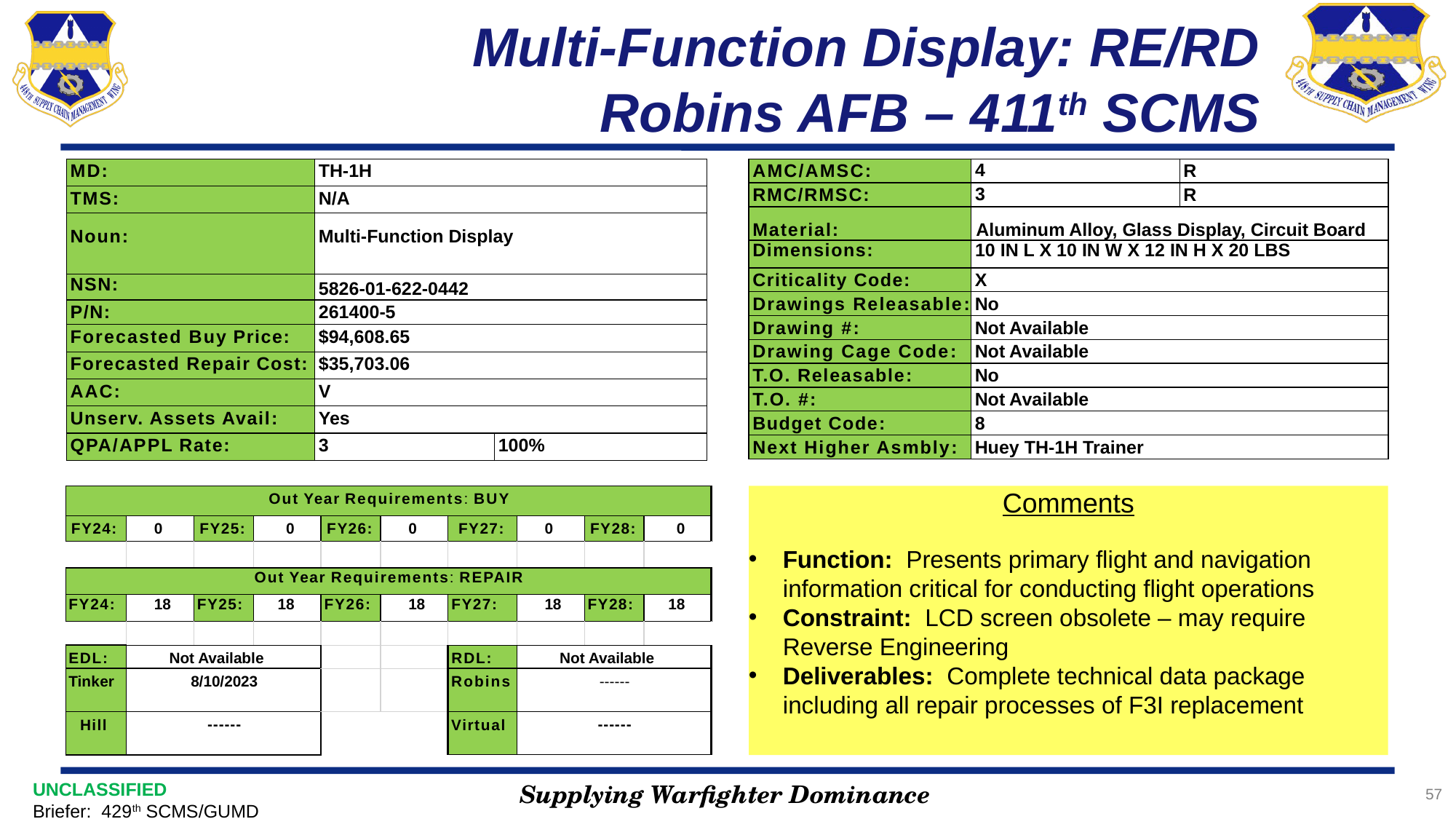

# Multi-Function Display: RE/RD Robins AFB – 411th SCMS
| AMC/AMSC: | 4 | R |
| --- | --- | --- |
| RMC/RMSC: | 3 | R |
| Material: | Aluminum Alloy, Glass Display, Circuit Board |  |
| Dimensions: | 10 IN L X 10 IN W X 12 IN H X 20 LBS |  |
| Criticality Code: | X |  |
| Drawings Releasable: | No |  |
| Drawing #: | Not Available |  |
| Drawing Cage Code: | Not Available |  |
| T.O. Releasable: | No |  |
| T.O. #: | Not Available |  |
| Budget Code: | 8 |  |
| Next Higher Asmbly: | Huey TH-1H Trainer |  |
| MD: | TH-1H |  |
| --- | --- | --- |
| TMS: | N/A |  |
| Noun: | Multi-Function Display |  |
| NSN: | 5826-01-622-0442 |  |
| P/N: | 261400-5 |  |
| Forecasted Buy Price: | $94,608.65 |  |
| Forecasted Repair Cost: | $35,703.06 |  |
| AAC: | V |  |
| Unserv. Assets Avail: | Yes |  |
| QPA/APPL Rate: | 3 | 100% |
| Out Year Requirements: BUY |  |  |  |  |  |  |  |  |  |
| --- | --- | --- | --- | --- | --- | --- | --- | --- | --- |
| FY24: | 0 | FY25: | 0 | FY26: | 0 | FY27: | 0 | FY28: | 0 |
|  |  |  |  |  |  |  |  |  |  |
| Out Year Requirements: REPAIR |  |  |  |  |  |  |  |  |  |
| FY24: | 18 | FY25: | 18 | FY26: | 18 | FY27: | 18 | FY28: | 18 |
|  |  |  |  |  |  |  |  |  |  |
| EDL: | Not Available |  |  |  |  | RDL: | Not Available |  |  |
| Tinker | 8/10/2023 |  |  |  |  | Robins | ------ |  |  |
| Hill | ------ |  |  |  |  | Virtual | ------ |  |  |
Comments

Function:  Presents primary flight and navigation information critical for conducting flight operations
Constraint:  LCD screen obsolete – may require Reverse Engineering
Deliverables:  Complete technical data package including all repair processes of F3I replacement

Supplying Warfighter Dominance
57